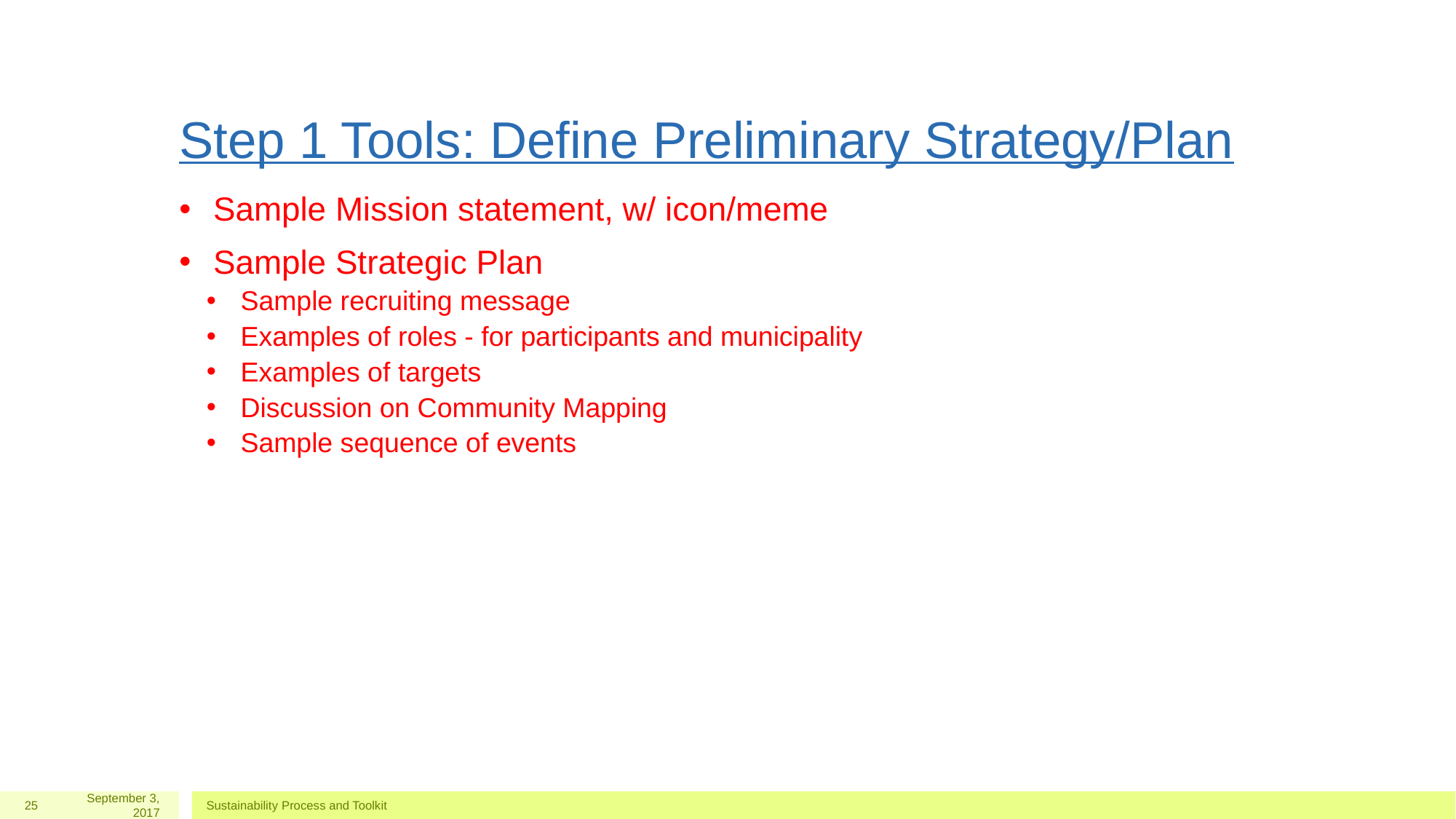

# Step 1 Tools: Define Preliminary Strategy/Plan
Sample Mission statement, w/ icon/meme
Sample Strategic Plan
Sample recruiting message
Examples of roles - for participants and municipality
Examples of targets
Discussion on Community Mapping
Sample sequence of events

25
September 3, 2017
Sustainability Process and Toolkit